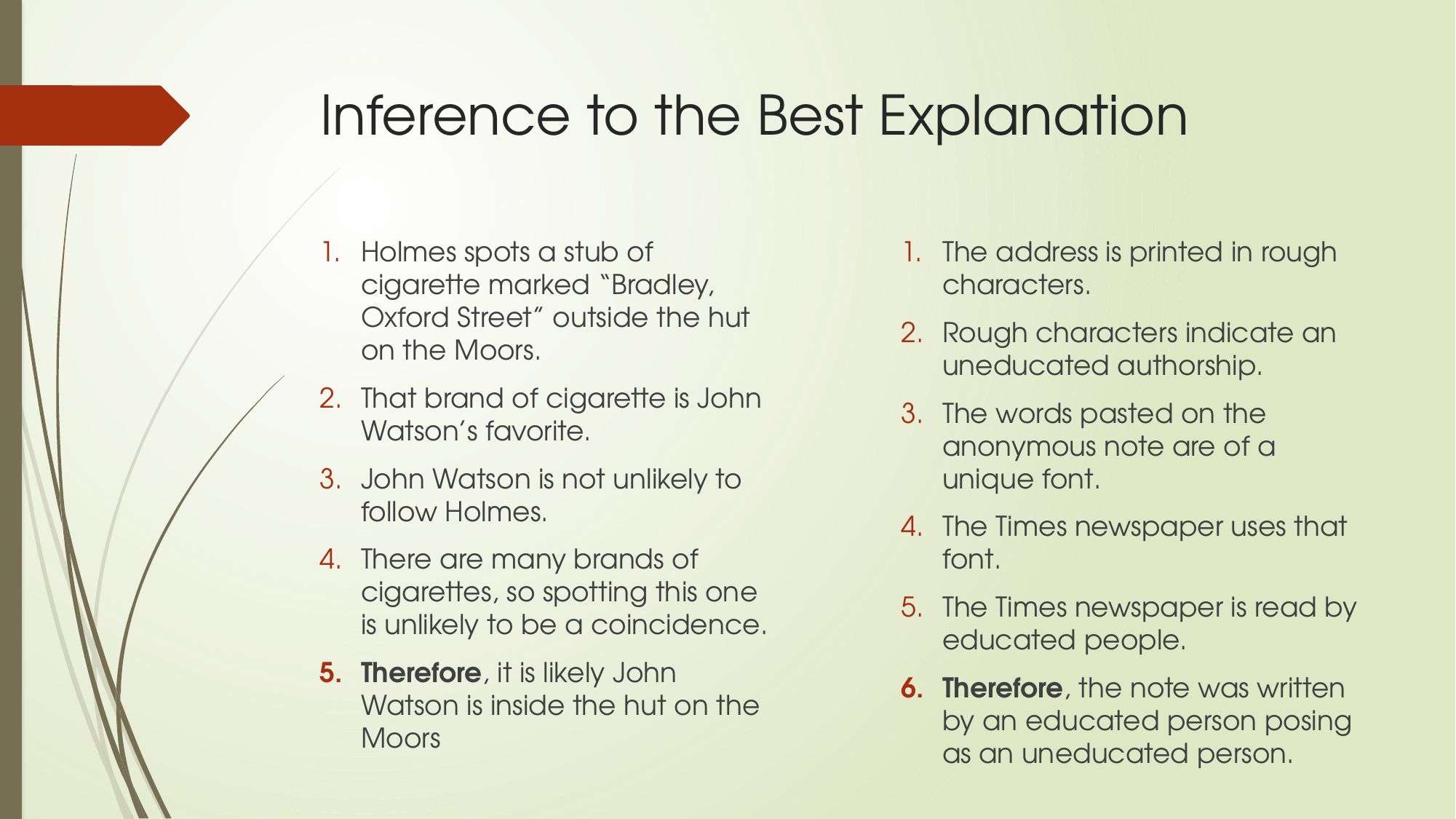

# Inference to the Best Explanation
Holmes spots a stub of cigarette marked “Bradley, Oxford Street” outside the hut on the Moors.
That brand of cigarette is John Watson’s favorite.
John Watson is not unlikely to follow Holmes.
There are many brands of cigarettes, so spotting this one is unlikely to be a coincidence.
Therefore, it is likely John Watson is inside the hut on the Moors
The address is printed in rough characters.
Rough characters indicate an uneducated authorship.
The words pasted on the anonymous note are of a unique font.
The Times newspaper uses that font.
The Times newspaper is read by educated people.
Therefore, the note was written by an educated person posing as an uneducated person.